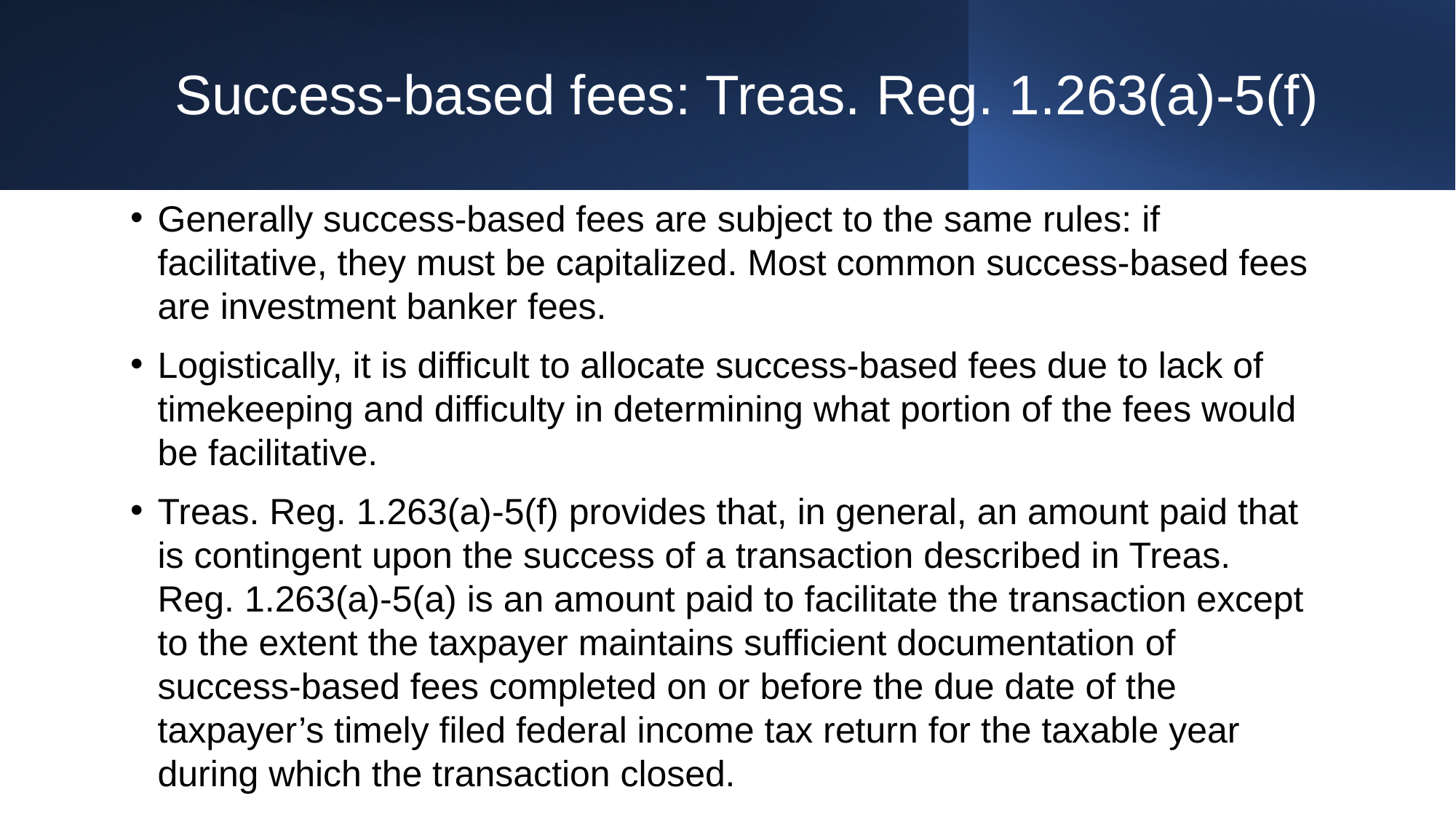

# Success-based fees: Treas. Reg. 1.263(a)-5(f)
Generally success-based fees are subject to the same rules: if facilitative, they must be capitalized. Most common success-based fees are investment banker fees.
Logistically, it is difficult to allocate success-based fees due to lack of timekeeping and difficulty in determining what portion of the fees would be facilitative.
Treas. Reg. 1.263(a)-5(f) provides that, in general, an amount paid that is contingent upon the success of a transaction described in Treas. Reg. 1.263(a)-5(a) is an amount paid to facilitate the transaction except to the extent the taxpayer maintains sufficient documentation of success-based fees completed on or before the due date of the taxpayer’s timely filed federal income tax return for the taxable year during which the transaction closed.